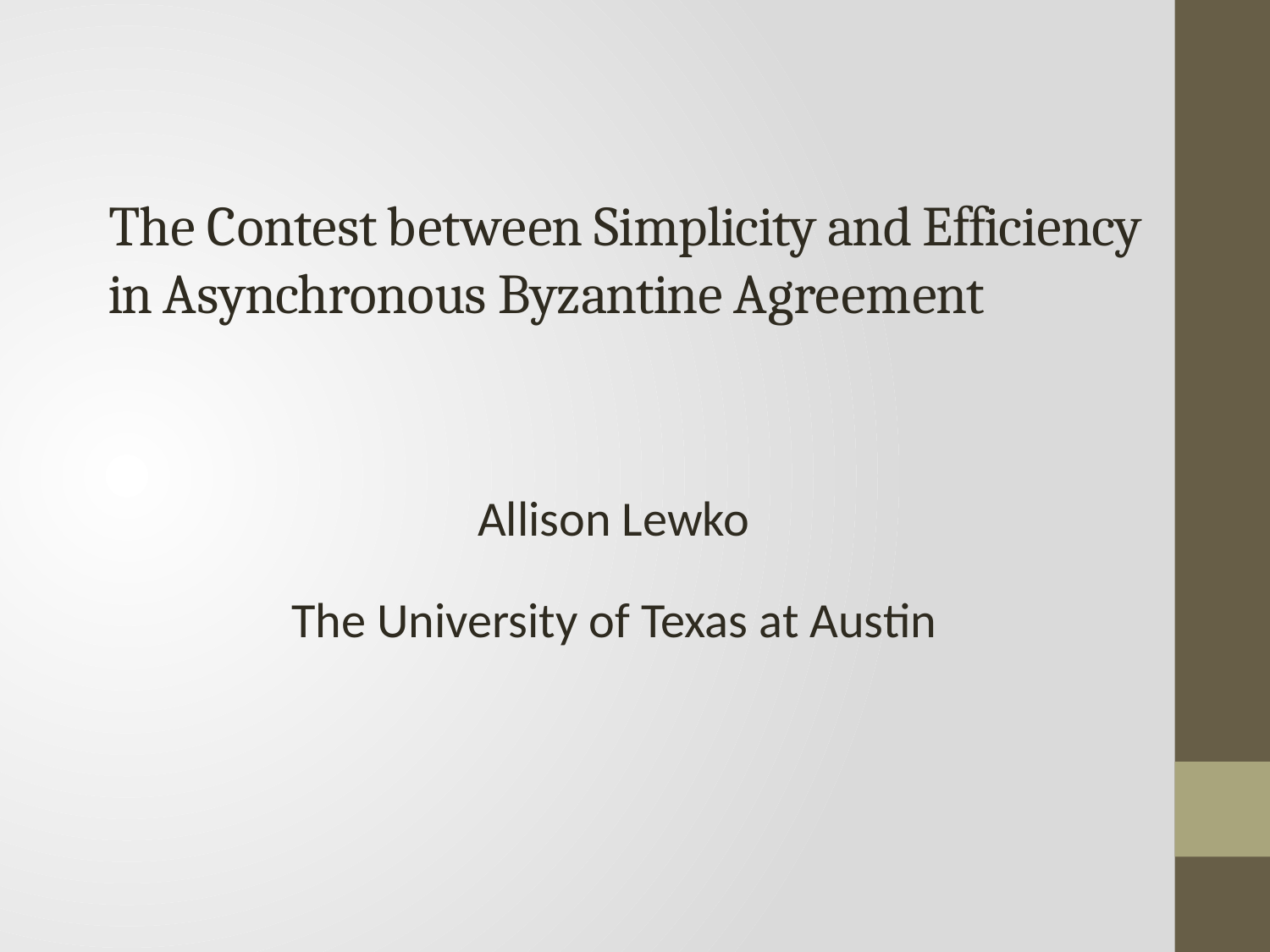

# The Contest between Simplicity and Efficiency in Asynchronous Byzantine Agreement
Allison Lewko
The University of Texas at Austin
TexPoint fonts used in EMF.
Read the TexPoint manual before you delete this box.: AAAA